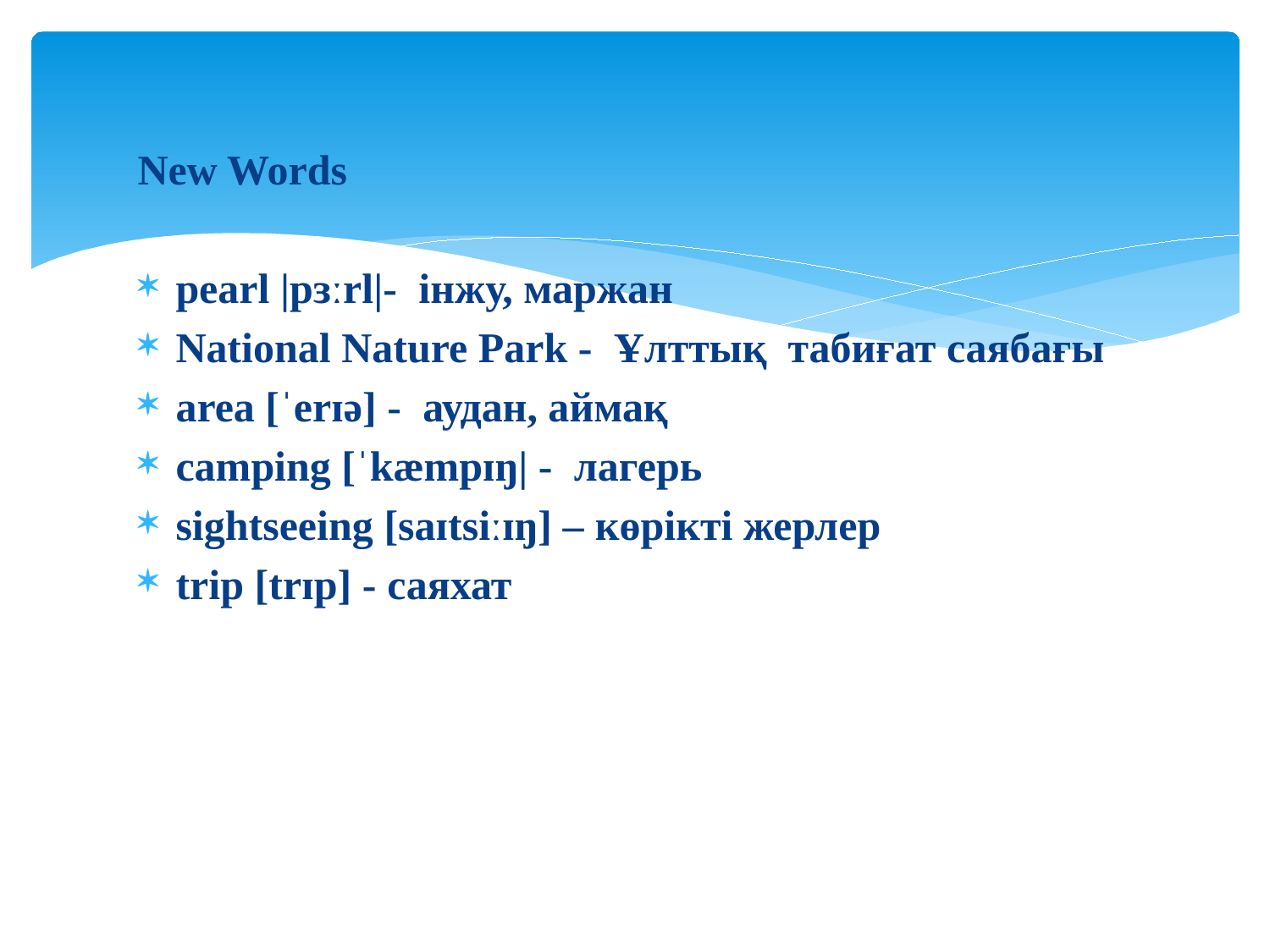

New Words

pearl |pɜːrl|-  інжу, маржан
National Nature Park -  Ұлттық  табиғат саябағы
area [ˈerɪə] -  аудан, аймақ
camping [ˈkæmpɪŋ| -  лагерь
sightseeing [saɪtsiːɪŋ] – көрікті жерлер
trip [trɪp] - саяхат